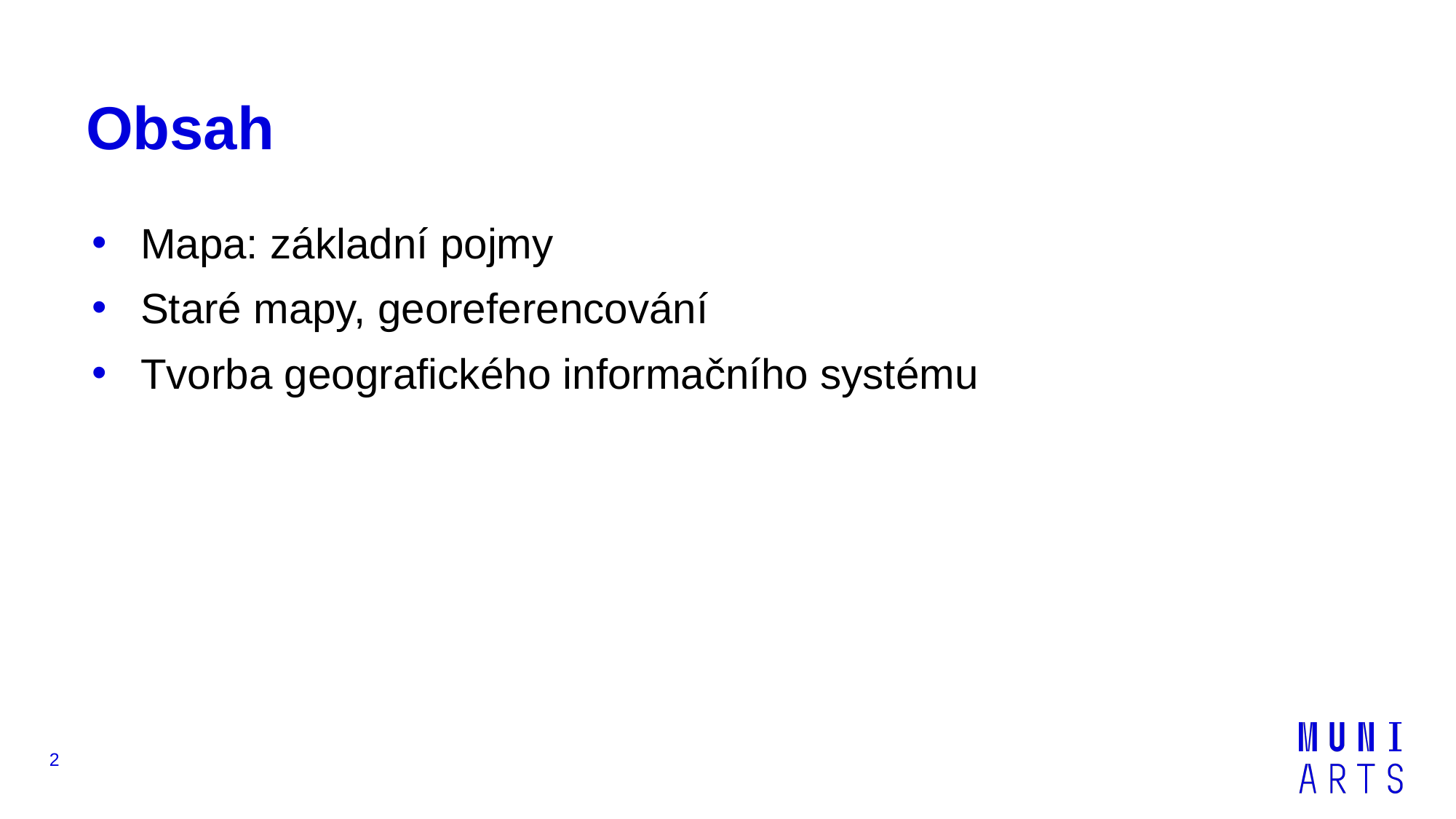

# Obsah
Mapa: základní pojmy
Staré mapy, georeferencování
Tvorba geografického informačního systému
2